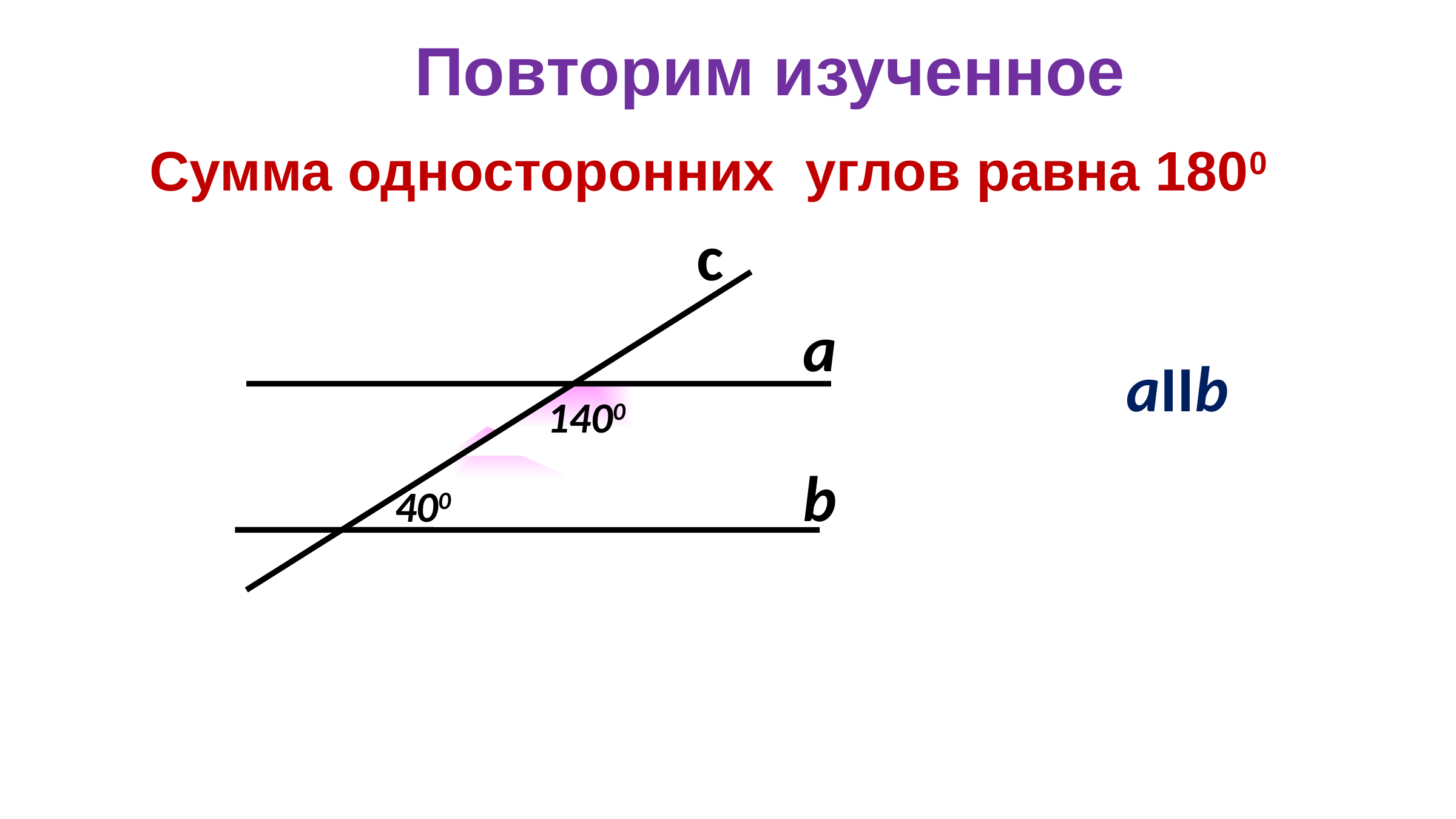

Повторим изученное
Сумма односторонних  углов равна 1800
c

a
aIIb

1400

b
400